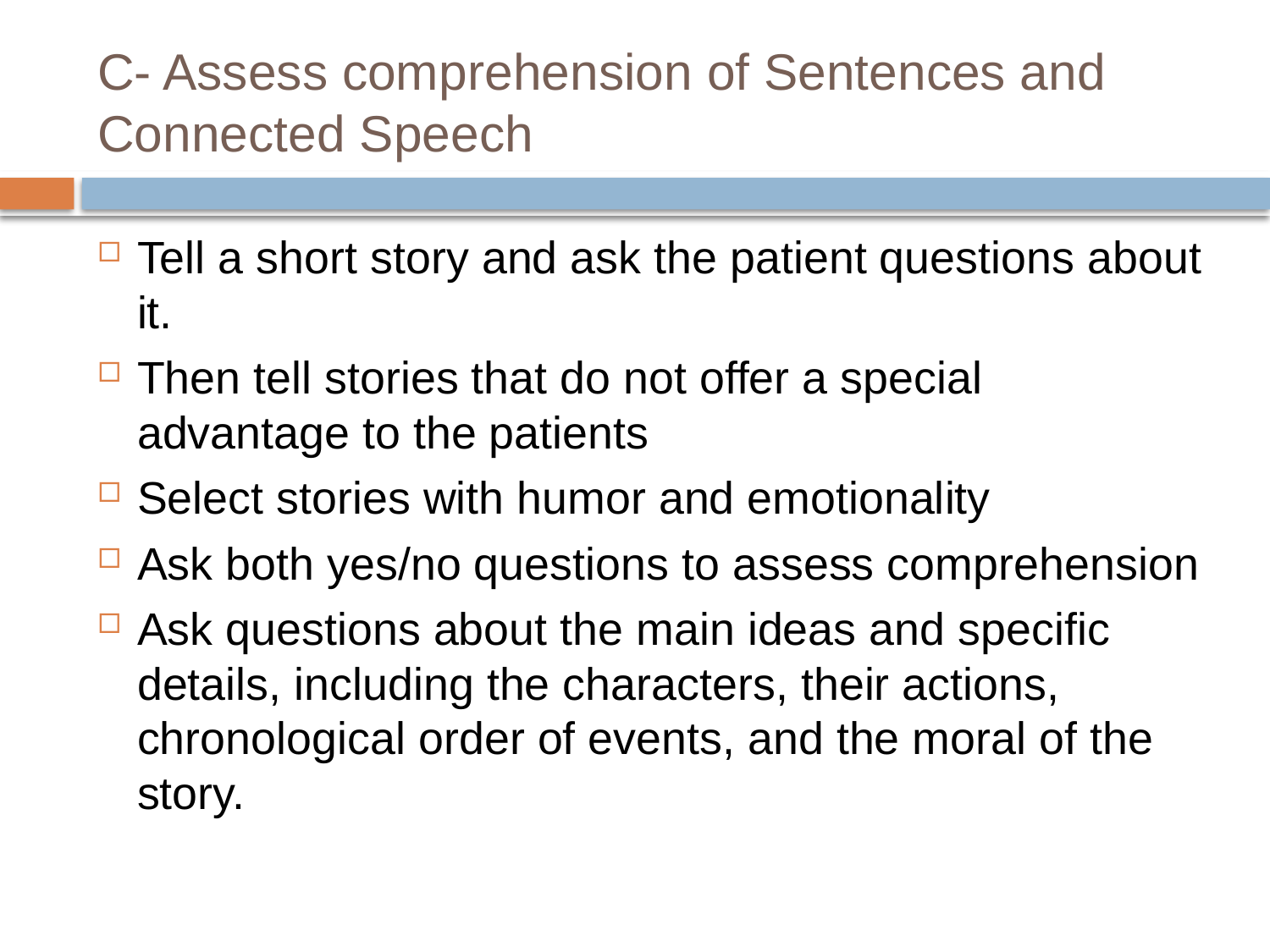

# C- Assess comprehension of Sentences and Connected Speech
Tell a short story and ask the patient questions about it.
Then tell stories that do not offer a special advantage to the patients
Select stories with humor and emotionality
Ask both yes/no questions to assess comprehension
Ask questions about the main ideas and specific details, including the characters, their actions, chronological order of events, and the moral of the story.